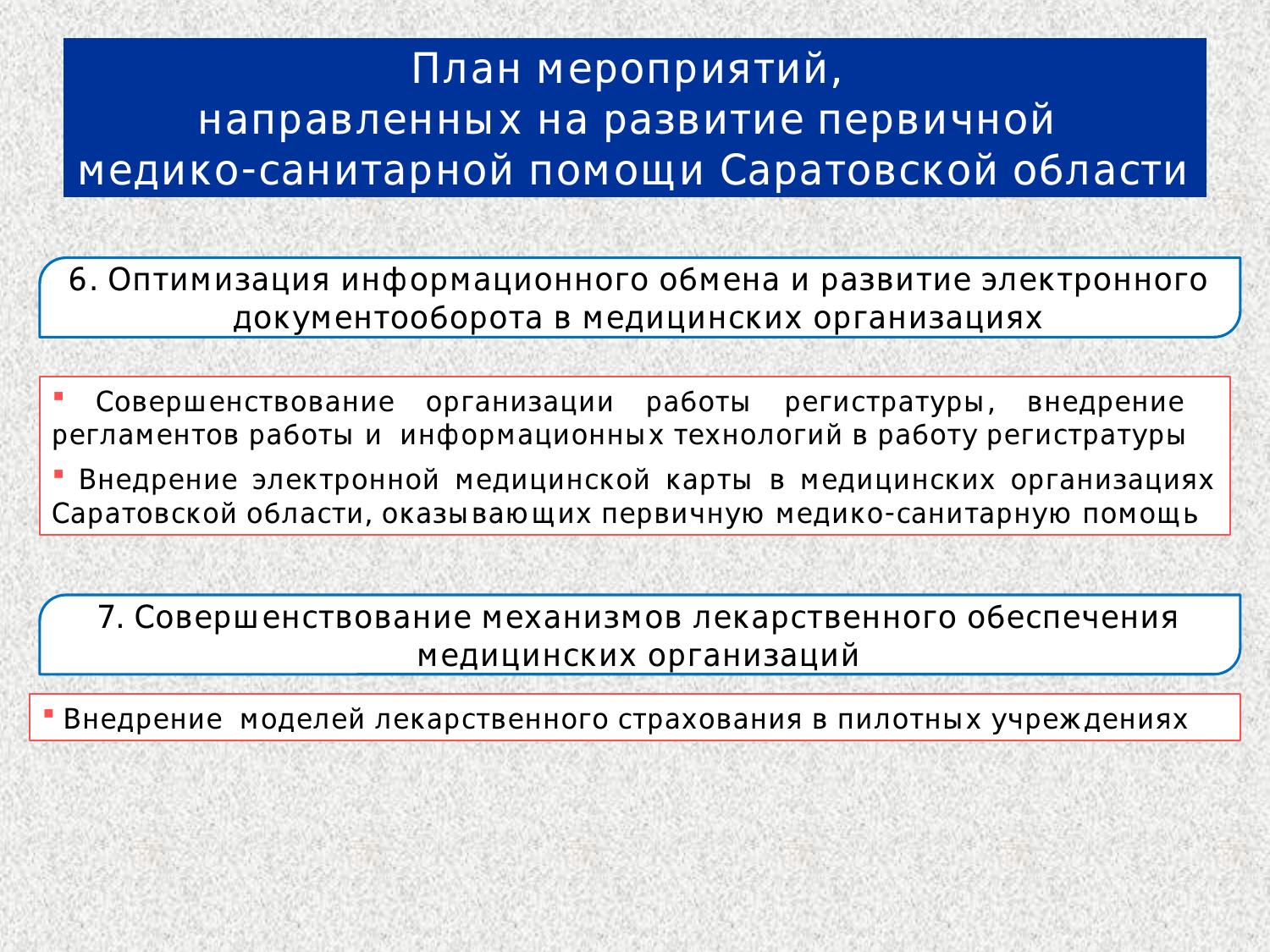

# План мероприятий, направленных на развитие первичной медико-санитарной помощи Саратовской области
6. Оптимизация информационного обмена и развитие электронного документооборота в медицинских организациях
 Совершенствование организации работы регистратуры, внедрение  регламентов работы и  информационных технологий в работу регистратуры
 Внедрение электронной медицинской карты в медицинских организациях Саратовской области, оказывающих первичную медико-санитарную помощь
7. Совершенствование механизмов лекарственного обеспечения медицинских организаций
 Внедрение  моделей лекарственного страхования в пилотных учреждениях